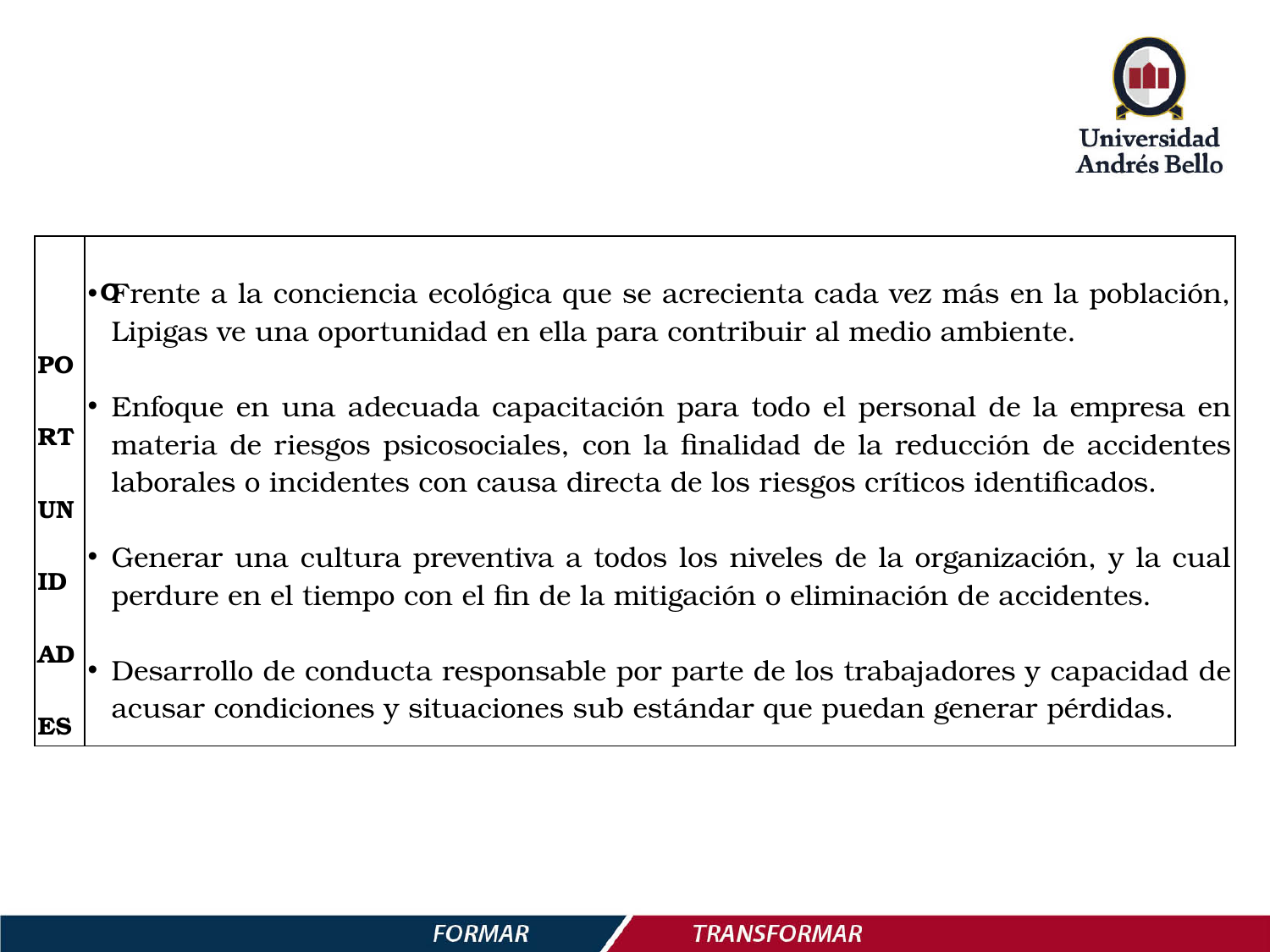

| OPORTUNIDADES | Frente a la conciencia ecológica que se acrecienta cada vez más en la población, Lipigas ve una oportunidad en ella para contribuir al medio ambiente. Enfoque en una adecuada capacitación para todo el personal de la empresa en materia de riesgos psicosociales, con la finalidad de la reducción de accidentes laborales o incidentes con causa directa de los riesgos críticos identificados. Generar una cultura preventiva a todos los niveles de la organización, y la cual perdure en el tiempo con el fin de la mitigación o eliminación de accidentes. Desarrollo de conducta responsable por parte de los trabajadores y capacidad de acusar condiciones y situaciones sub estándar que puedan generar pérdidas. |
| --- | --- |